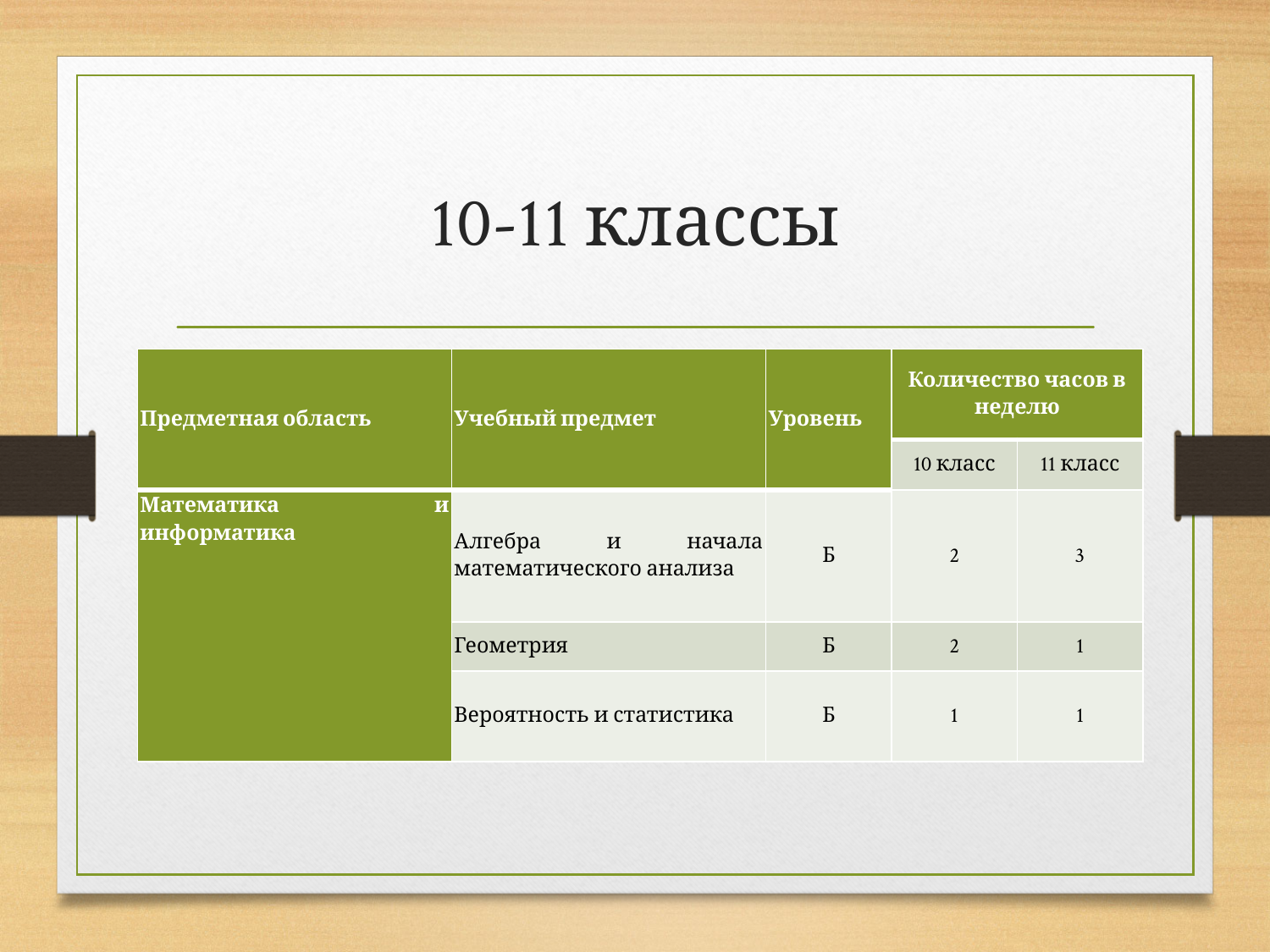

# 10-11 классы
| Предметная область | Учебный предмет | Уровень | Количество часов в неделю |  |
| --- | --- | --- | --- | --- |
|  |  |  | 10 класс | 11 класс |
| Математика и информатика | Алгебра и начала математического анализа | Б | 2 | 3 |
|  | Геометрия | Б | 2 | 1 |
|  | Вероятность и статистика | Б | 1 | 1 |